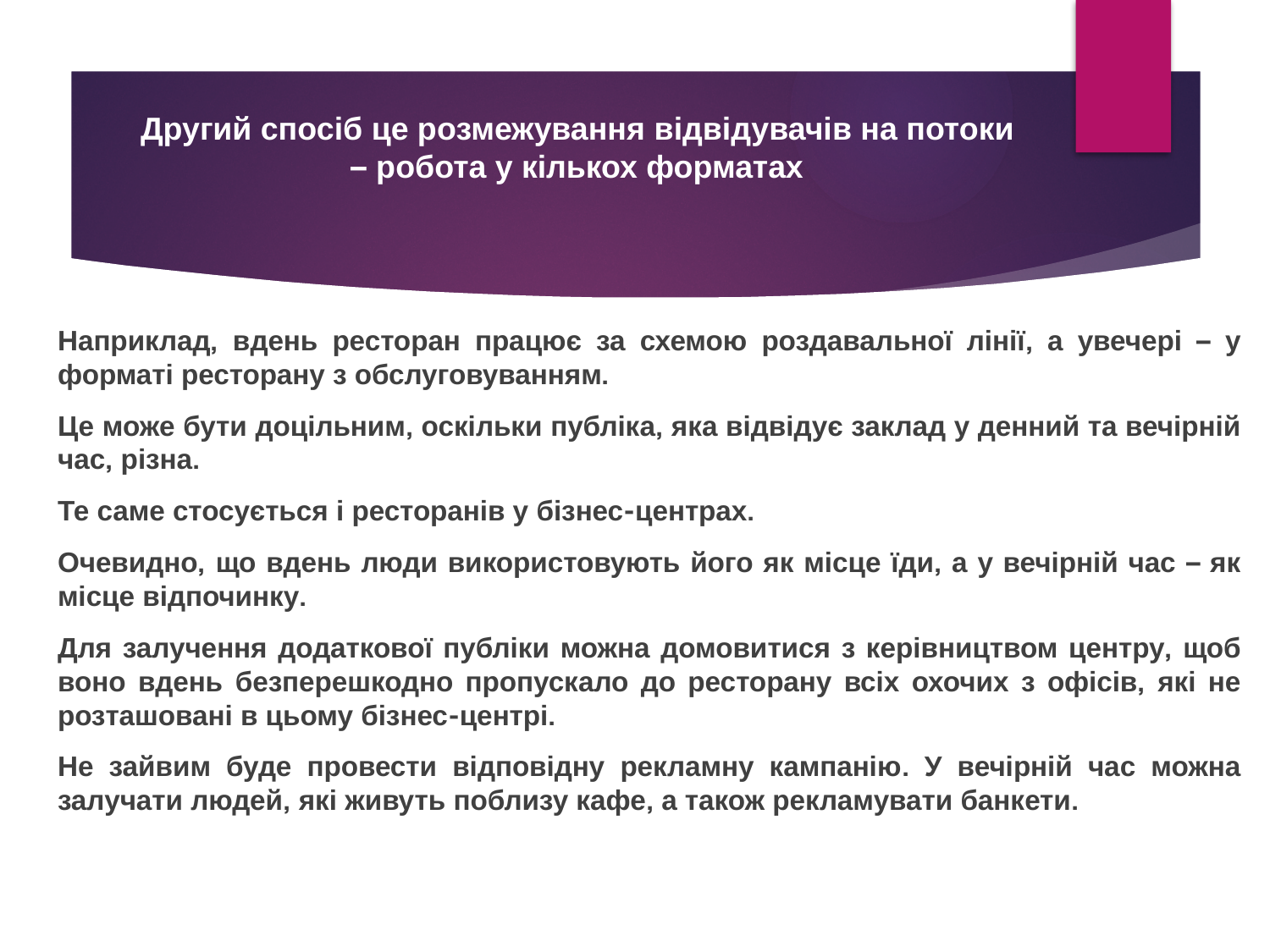

# Другий спосіб це розмежування відвідувачів на потоки – робота у кількох форматах
Наприклад, вдень ресторан працює за схемою роздавальної лінії, а увечері – у форматі ресторану з обслуговуванням.
Це може бути доцільним, оскільки публіка, яка відвідує заклад у денний та вечірній час, різна.
Те саме стосується і ресторанів у бізнес-центрах.
Очевидно, що вдень люди використовують його як місце їди, а у вечірній час – як місце відпочинку.
Для залучення додаткової публіки можна домовитися з керівництвом центру, щоб воно вдень безперешкодно пропускало до ресторану всіх охочих з офісів, які не розташовані в цьому бізнес-центрі.
Не зайвим буде провести відповідну рекламну кампанію. У вечірній час можна залучати людей, які живуть поблизу кафе, а також рекламувати банкети.